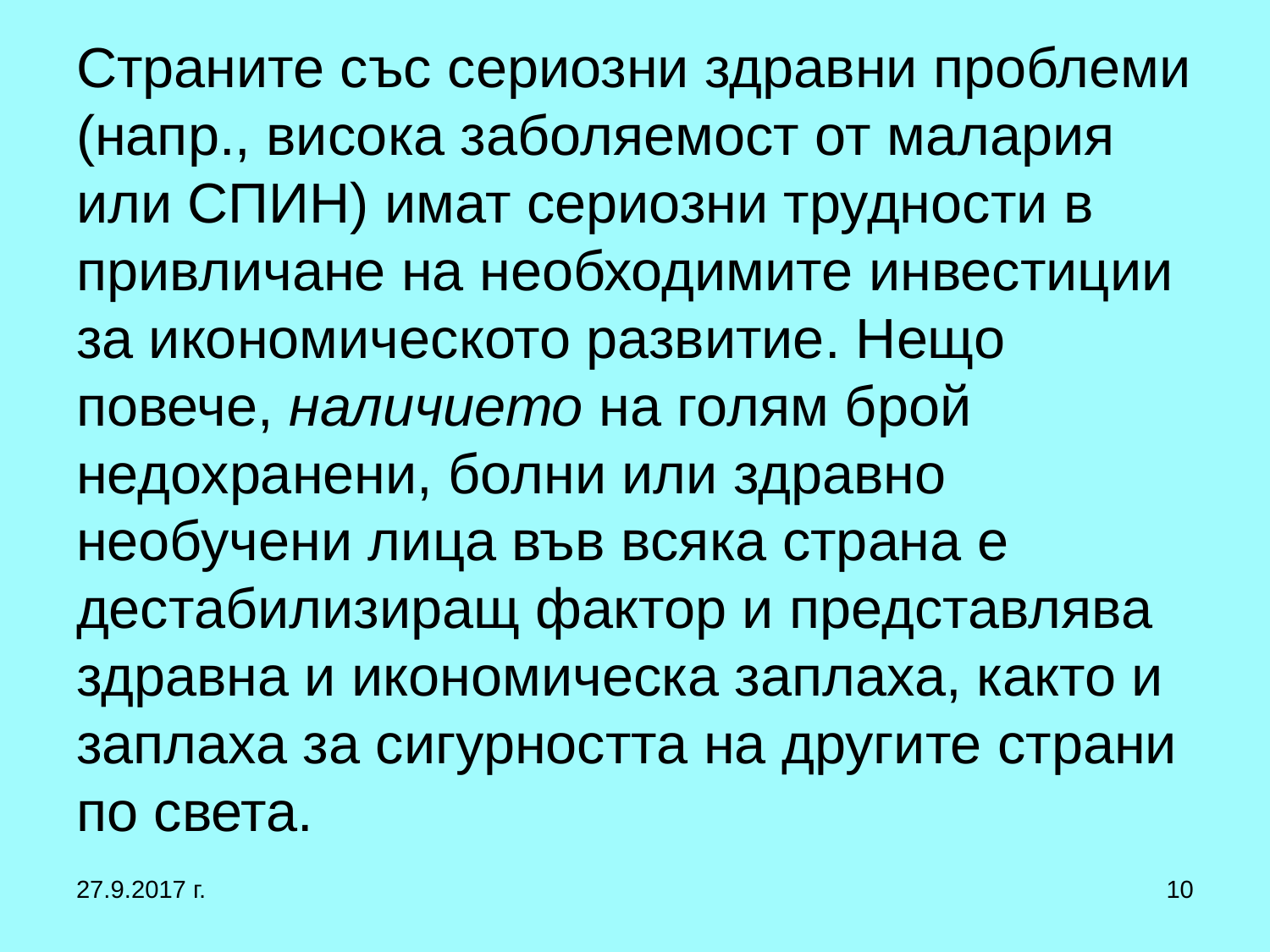

# Страните със сериозни здравни проблеми (напр., висока заболяемост от малария или СПИН) имат сериозни трудности в привличане на необходимите инвестиции за икономическото развитие. Нещо повече, наличието на голям брой недохранени, болни или здравно необучени лица във всяка страна е дестабилизиращ фактор и представлява здравна и икономическа заплаха, както и заплаха за сигурността на другите страни по света.
27.9.2017 г.
10